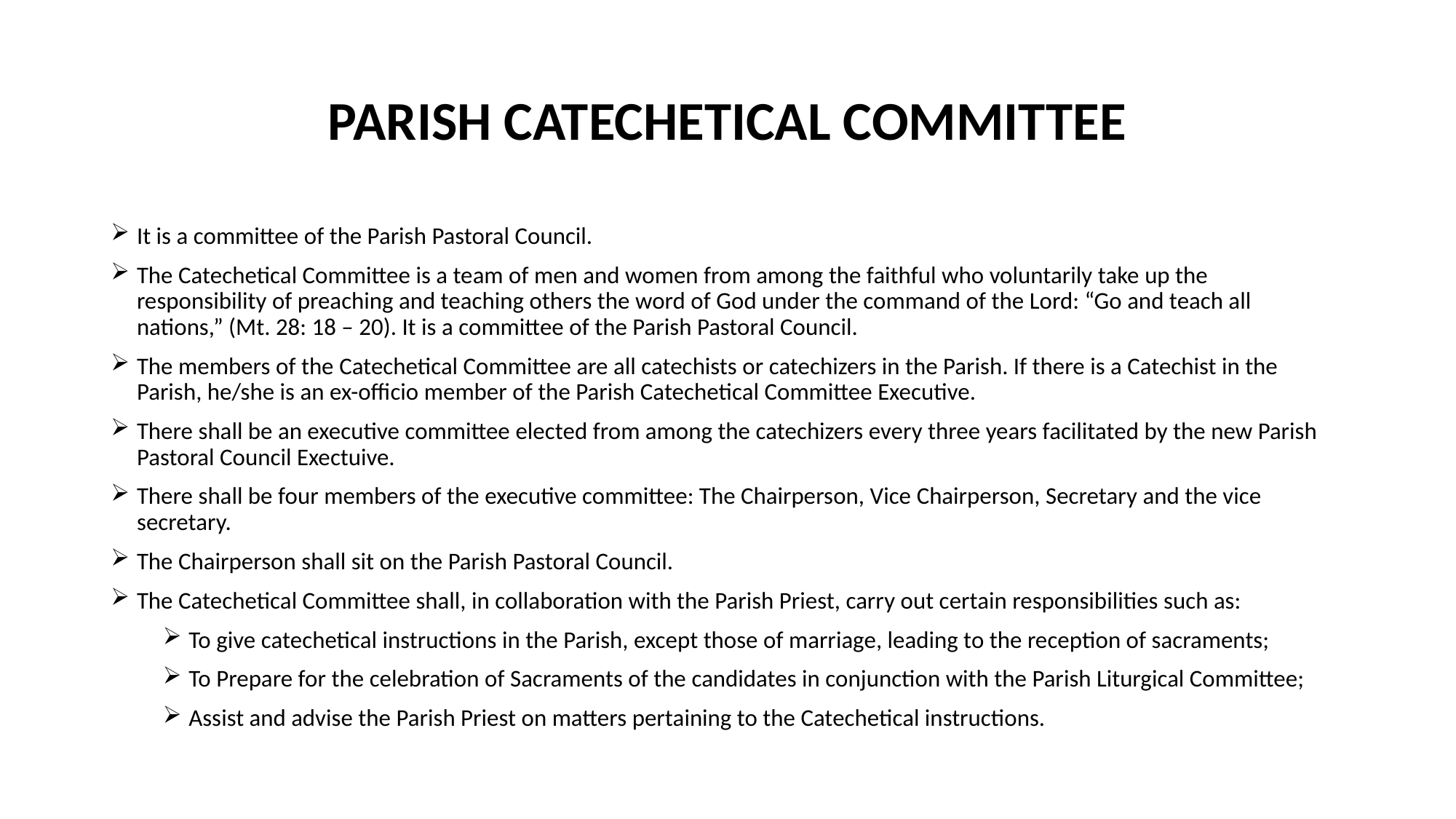

# PARISH CATECHETICAL COMMITTEE
It is a committee of the Parish Pastoral Council.
The Catechetical Committee is a team of men and women from among the faithful who voluntarily take up the responsibility of preaching and teaching others the word of God under the command of the Lord: “Go and teach all nations,” (Mt. 28: 18 – 20). It is a committee of the Parish Pastoral Council.
The members of the Catechetical Committee are all catechists or catechizers in the Parish. If there is a Catechist in the Parish, he/she is an ex-officio member of the Parish Catechetical Committee Executive.
There shall be an executive committee elected from among the catechizers every three years facilitated by the new Parish Pastoral Council Exectuive.
There shall be four members of the executive committee: The Chairperson, Vice Chairperson, Secretary and the vice secretary.
The Chairperson shall sit on the Parish Pastoral Council.
The Catechetical Committee shall, in collaboration with the Parish Priest, carry out certain responsibilities such as:
To give catechetical instructions in the Parish, except those of marriage, leading to the reception of sacraments;
To Prepare for the celebration of Sacraments of the candidates in conjunction with the Parish Liturgical Committee;
Assist and advise the Parish Priest on matters pertaining to the Catechetical instructions.